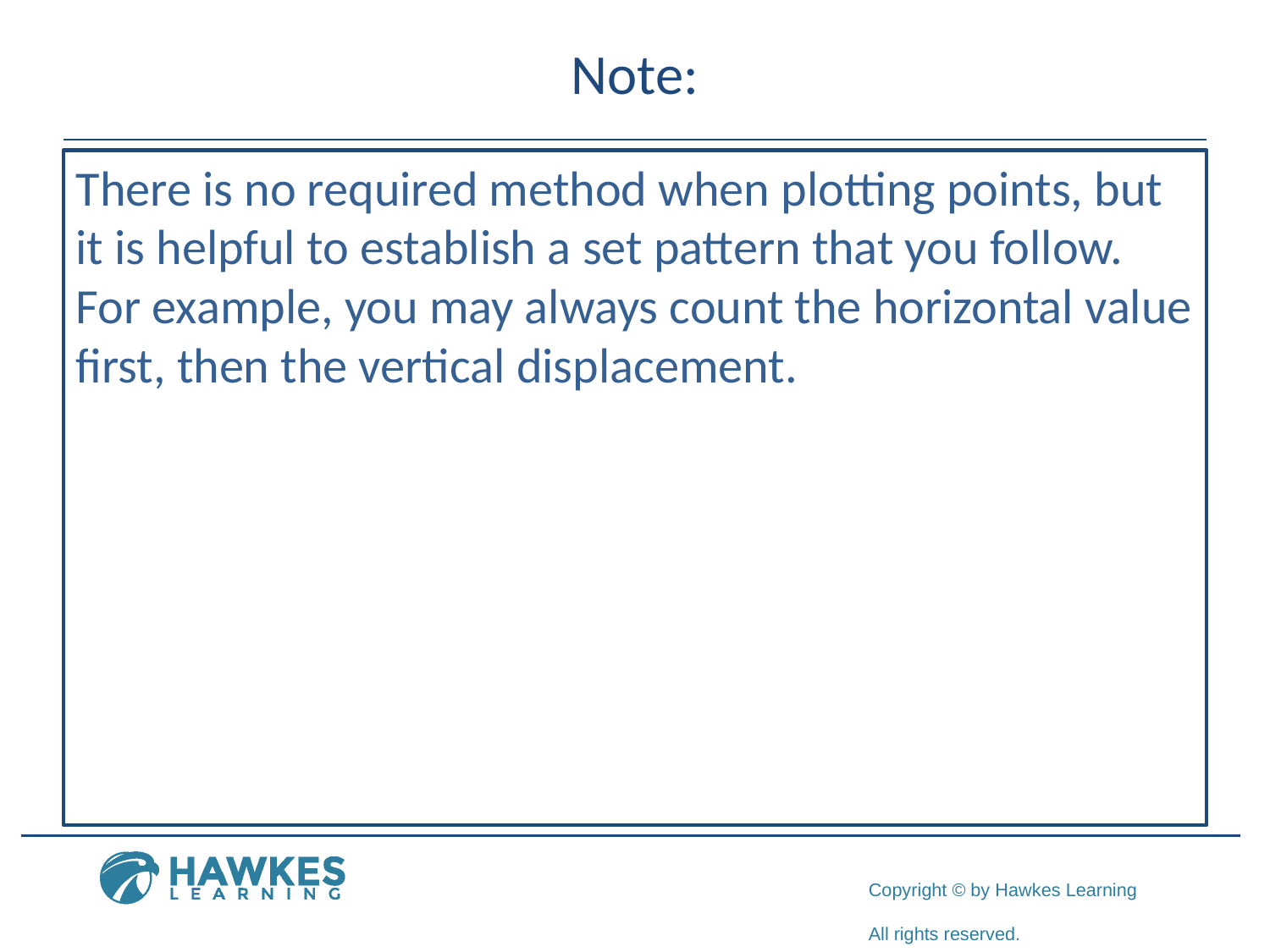

# Note:
There is no required method when plotting points, but it is helpful to establish a set pattern that you follow. For example, you may always count the horizontal value first, then the vertical displacement.